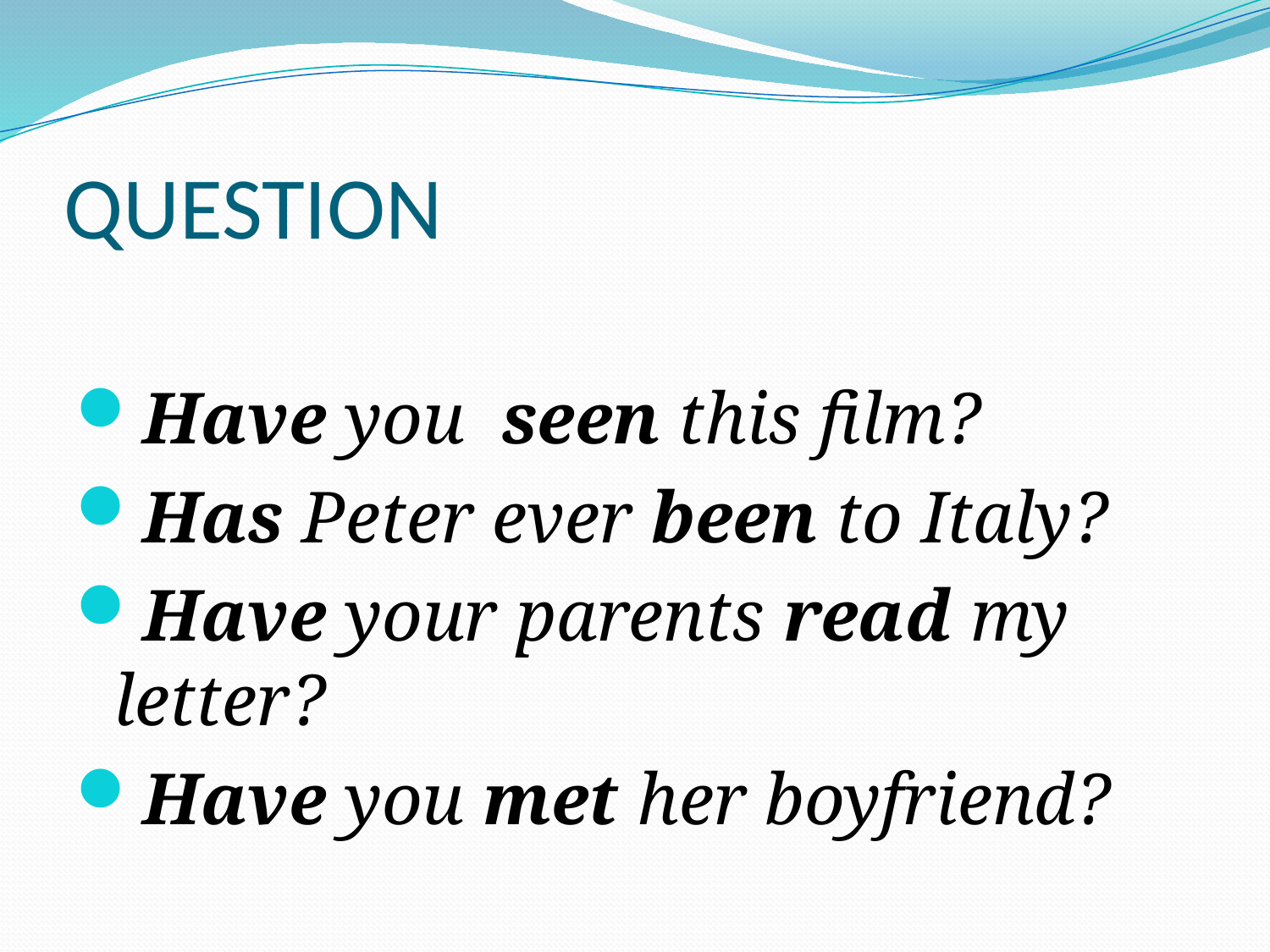

# QUESTION

Have you  seen this film?
Has Peter ever been to Italy?
Have your parents read my letter?
Have you met her boyfriend?